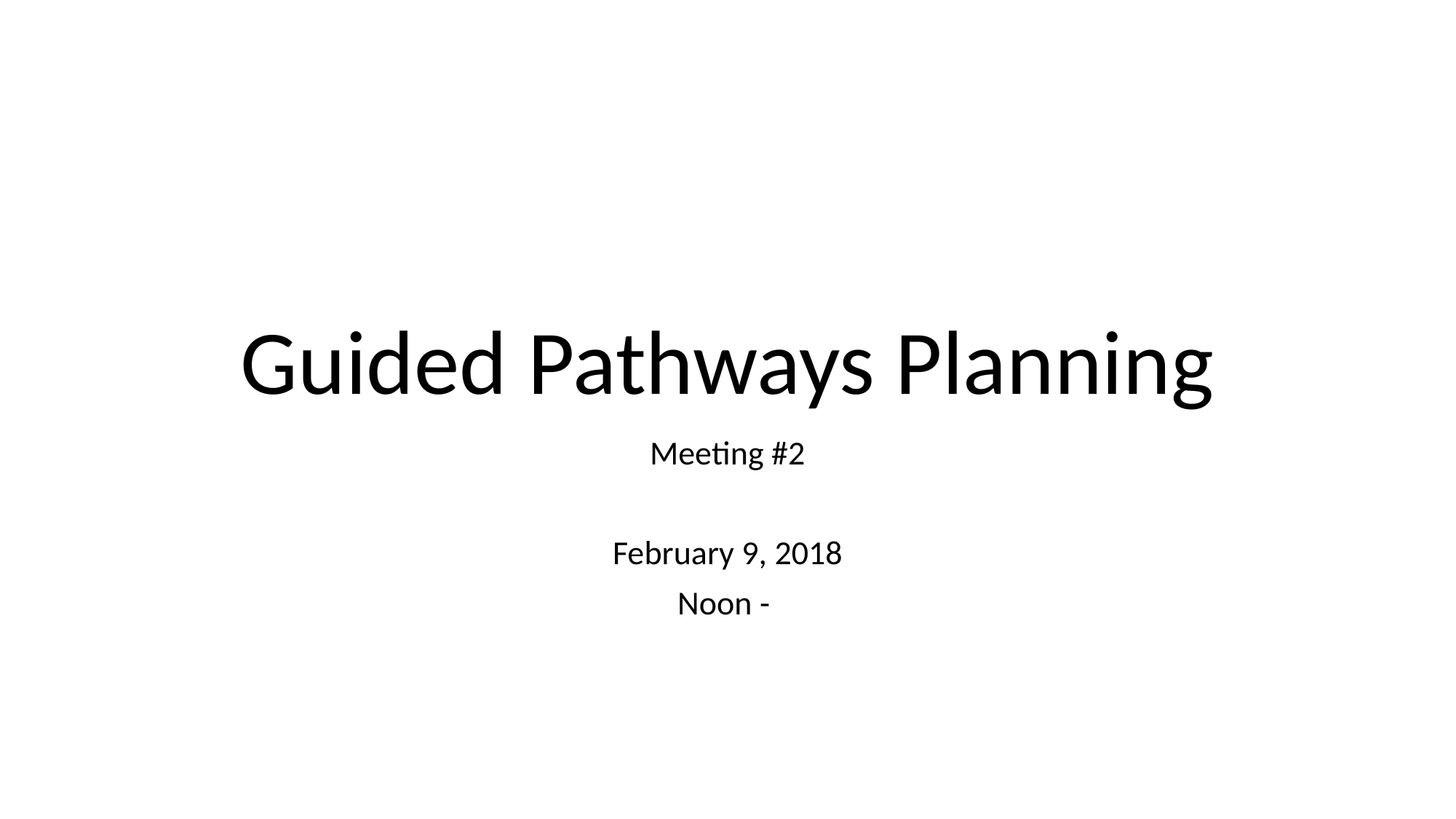

# Guided Pathways Planning
Meeting #2

February 9, 2018
Noon -